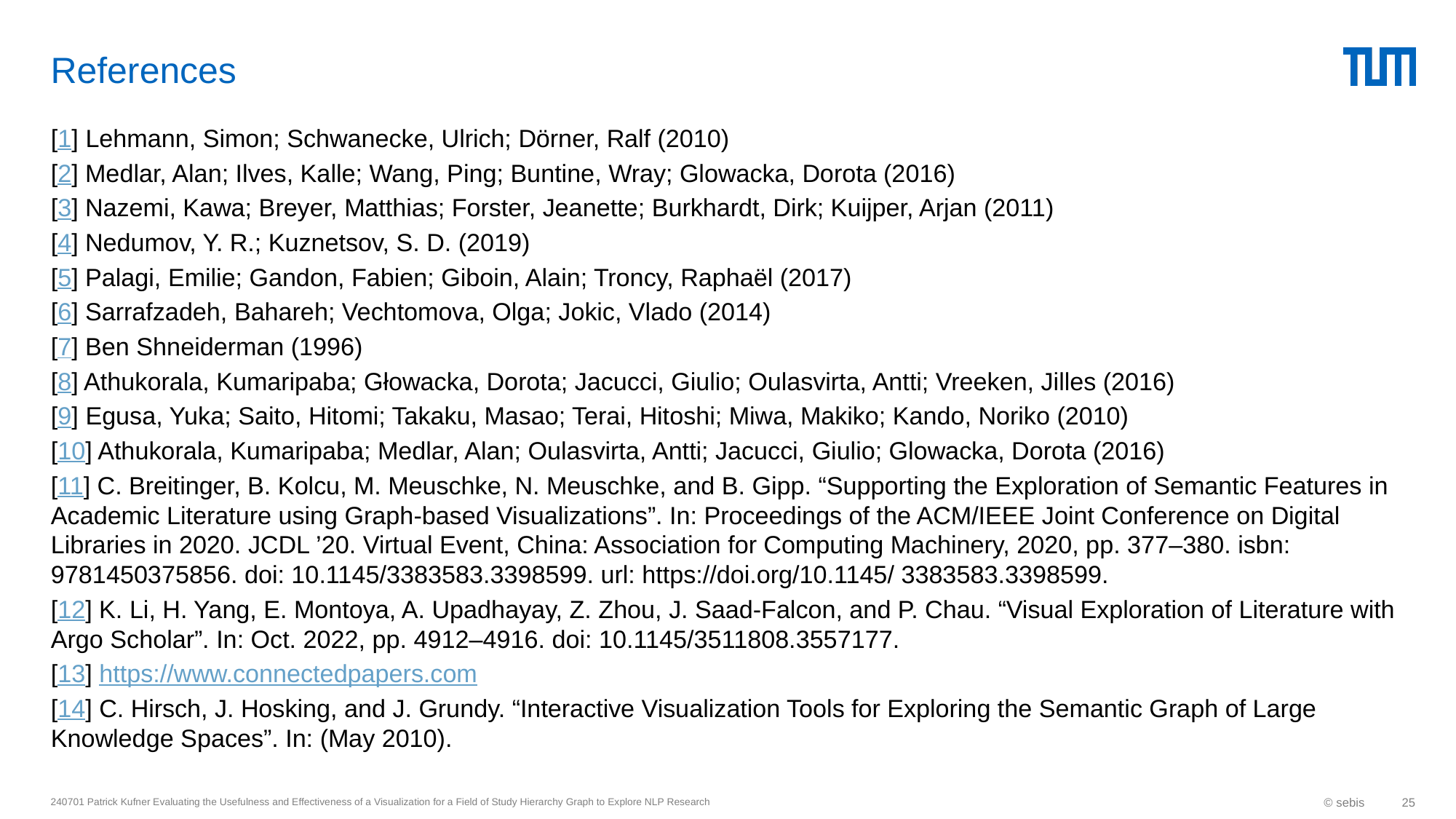

# References
[1] Lehmann, Simon; Schwanecke, Ulrich; Dörner, Ralf (2010)
[2] Medlar, Alan; Ilves, Kalle; Wang, Ping; Buntine, Wray; Glowacka, Dorota (2016)
[3] Nazemi, Kawa; Breyer, Matthias; Forster, Jeanette; Burkhardt, Dirk; Kuijper, Arjan (2011)
[4] Nedumov, Y. R.; Kuznetsov, S. D. (2019)
[5] Palagi, Emilie; Gandon, Fabien; Giboin, Alain; Troncy, Raphaël (2017)
[6] Sarrafzadeh, Bahareh; Vechtomova, Olga; Jokic, Vlado (2014)
[7] Ben Shneiderman (1996)
[8] Athukorala, Kumaripaba; Głowacka, Dorota; Jacucci, Giulio; Oulasvirta, Antti; Vreeken, Jilles (2016)
[9] Egusa, Yuka; Saito, Hitomi; Takaku, Masao; Terai, Hitoshi; Miwa, Makiko; Kando, Noriko (2010)
[10] Athukorala, Kumaripaba; Medlar, Alan; Oulasvirta, Antti; Jacucci, Giulio; Glowacka, Dorota (2016)
[11] C. Breitinger, B. Kolcu, M. Meuschke, N. Meuschke, and B. Gipp. “Supporting the Exploration of Semantic Features in Academic Literature using Graph-based Visualizations”. In: Proceedings of the ACM/IEEE Joint Conference on Digital Libraries in 2020. JCDL ’20. Virtual Event, China: Association for Computing Machinery, 2020, pp. 377–380. isbn: 9781450375856. doi: 10.1145/3383583.3398599. url: https://doi.org/10.1145/ 3383583.3398599.
[12] K. Li, H. Yang, E. Montoya, A. Upadhayay, Z. Zhou, J. Saad-Falcon, and P. Chau. “Visual Exploration of Literature with Argo Scholar”. In: Oct. 2022, pp. 4912–4916. doi: 10.1145/3511808.3557177.
[13] https://www.connectedpapers.com
[14] C. Hirsch, J. Hosking, and J. Grundy. “Interactive Visualization Tools for Exploring the Semantic Graph of Large Knowledge Spaces”. In: (May 2010).
240701 Patrick Kufner Evaluating the Usefulness and Effectiveness of a Visualization for a Field of Study Hierarchy Graph to Explore NLP Research
© sebis
25